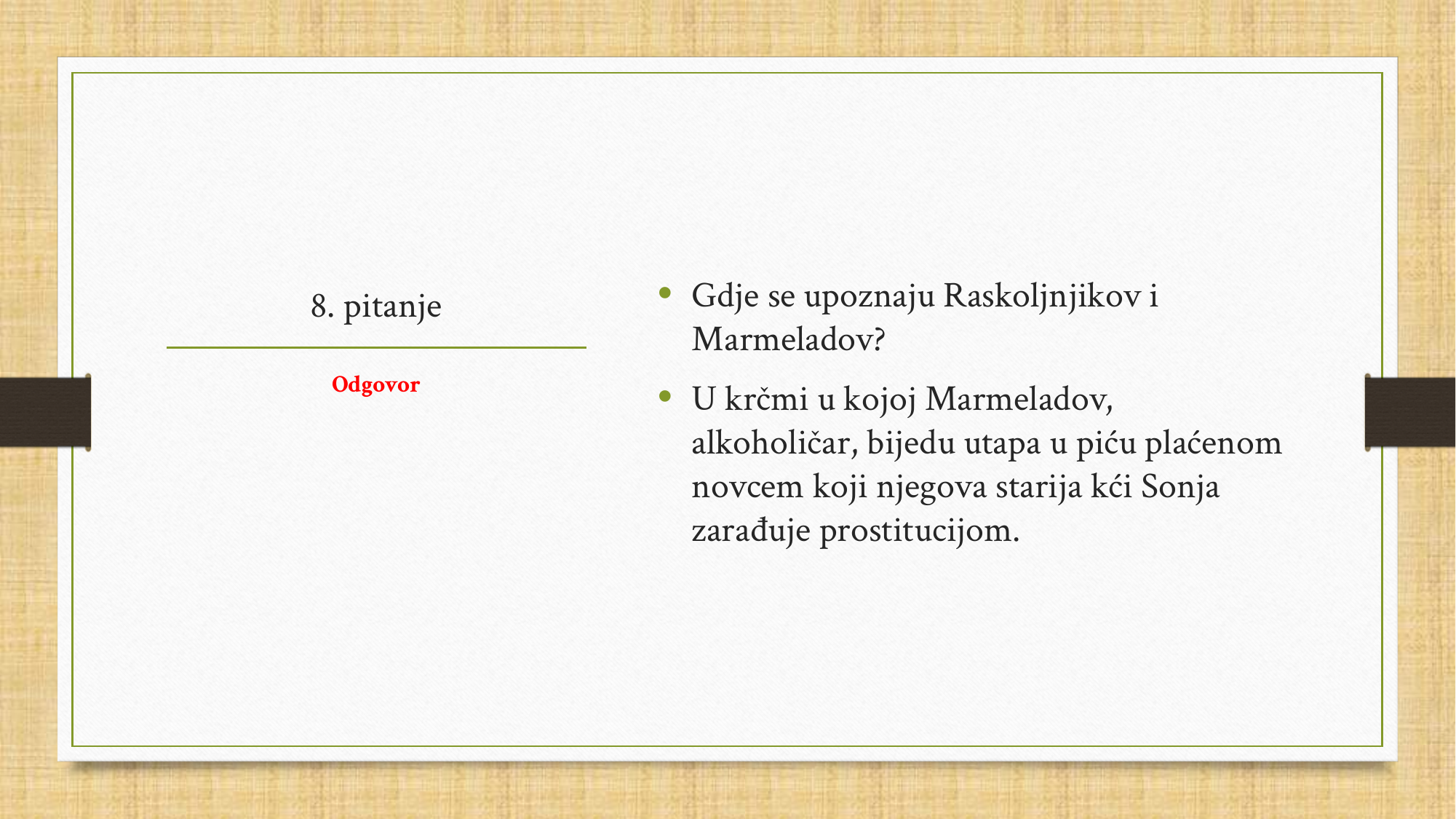

Gdje se upoznaju Raskoljnjikov i Marmeladov?
U krčmi u kojoj Marmeladov, alkoholičar, bijedu utapa u piću plaćenom novcem koji njegova starija kći Sonja zarađuje prostitucijom.
# 8. pitanje
Odgovor